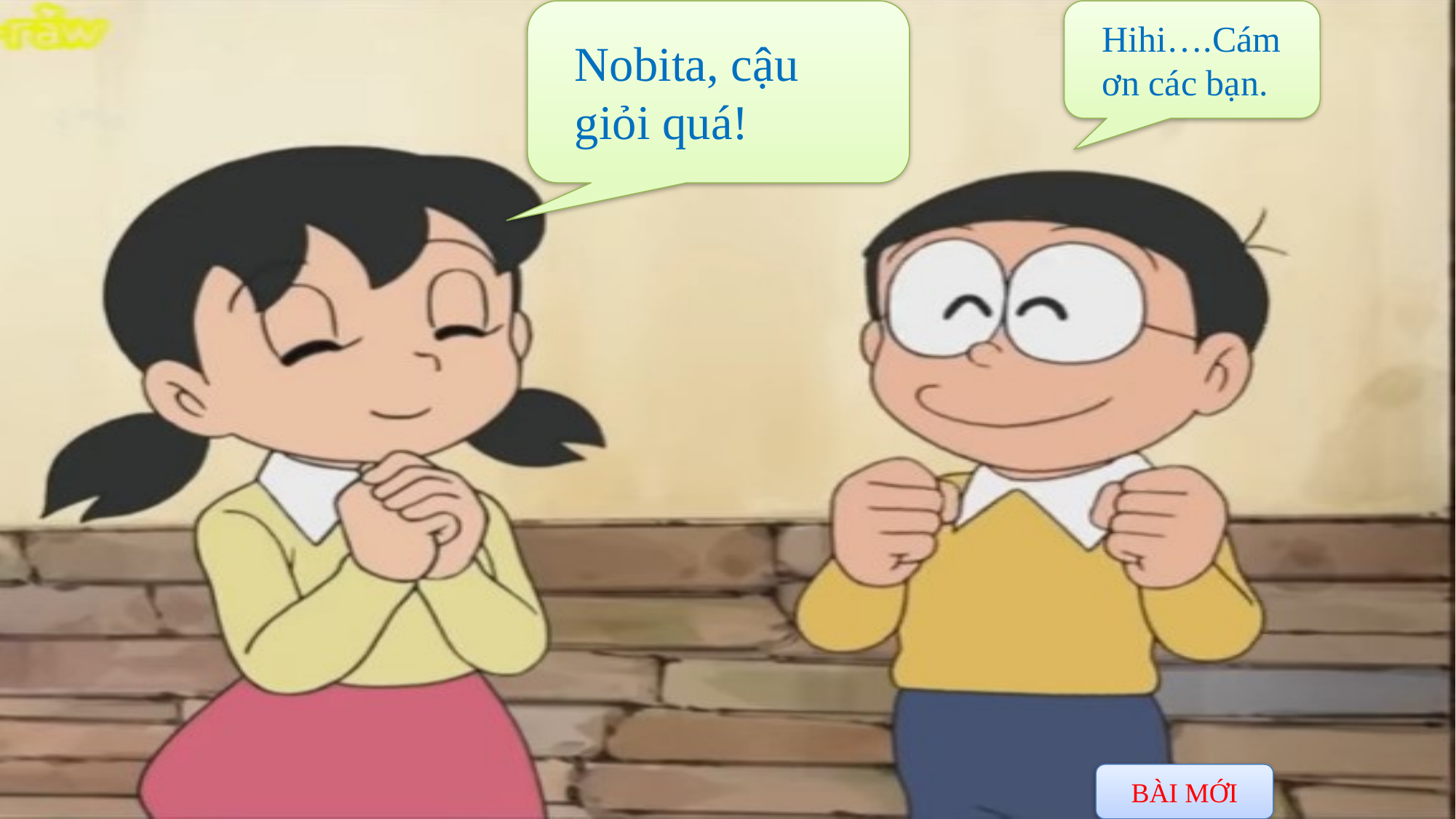

Hihi….Cám ơn các bạn.
Nobita, cậu giỏi quá!
BÀI MỚI